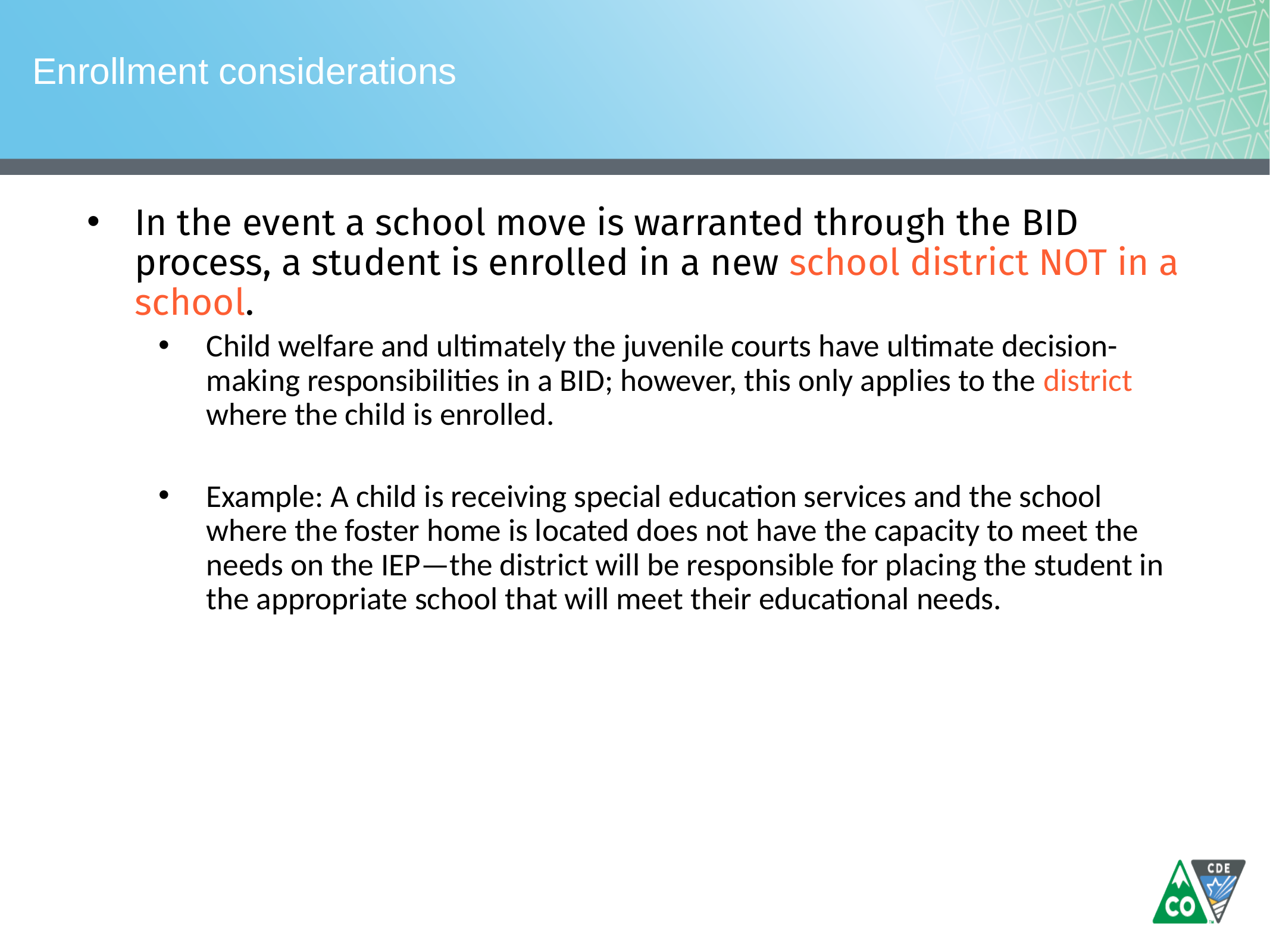

# Enrollment considerations
In the event a school move is warranted through the BID process, a student is enrolled in a new school district NOT in a school.
Child welfare and ultimately the juvenile courts have ultimate decision-making responsibilities in a BID; however, this only applies to the district where the child is enrolled.

Example: A child is receiving special education services and the school where the foster home is located does not have the capacity to meet the needs on the IEP—the district will be responsible for placing the student in the appropriate school that will meet their educational needs.